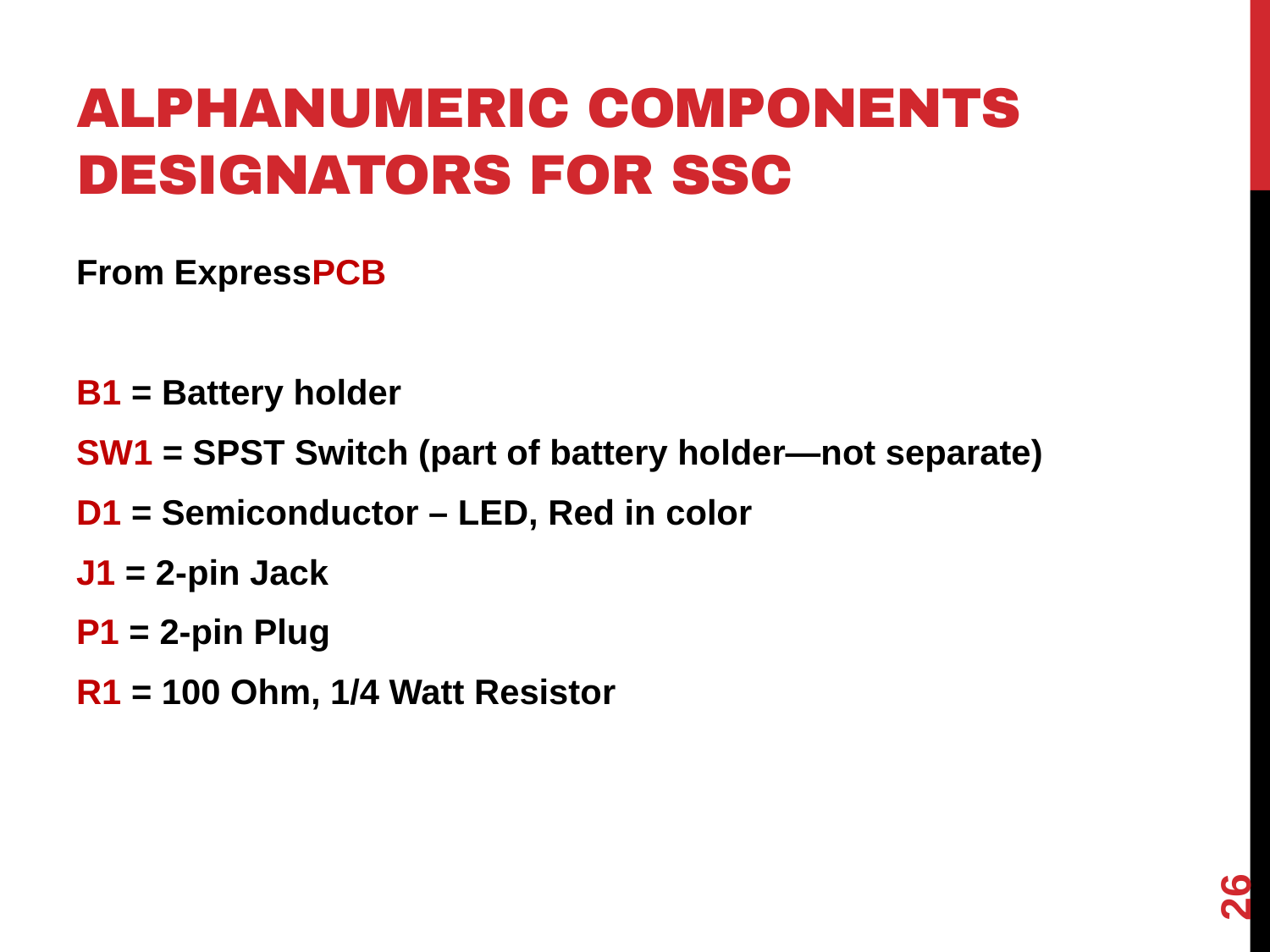

# Alphanumeric components Designators for SSC
From ExpressPCB

B1 = Battery holder
SW1 = SPST Switch (part of battery holder—not separate)
D1 = Semiconductor – LED, Red in color
J1 = 2-pin Jack
P1 = 2-pin Plug
R1 = 100 Ohm, 1/4 Watt Resistor

26